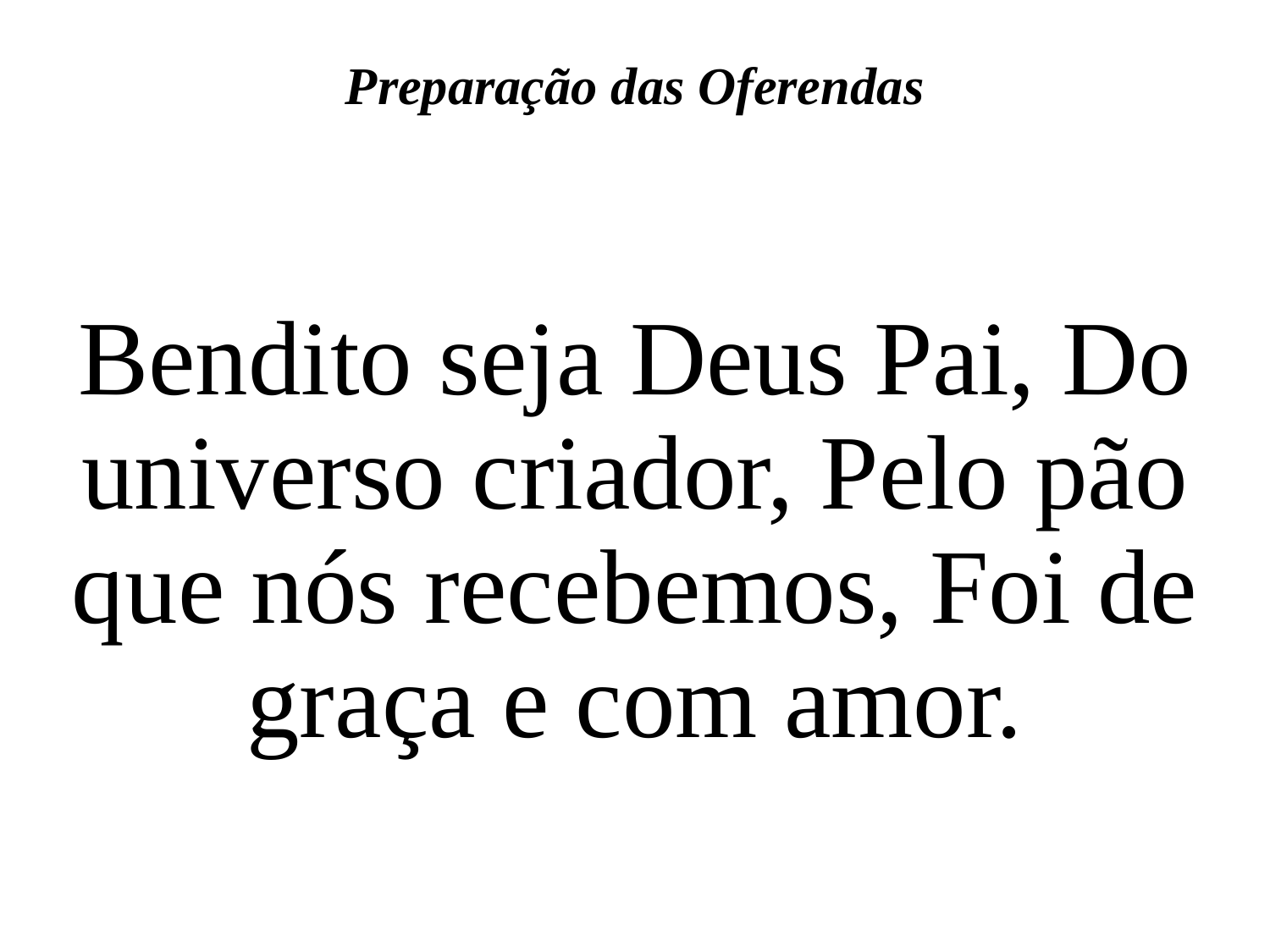

Preparação das Oferendas
Bendito seja Deus Pai, Do universo criador, Pelo pão que nós recebemos, Foi de graça e com amor.